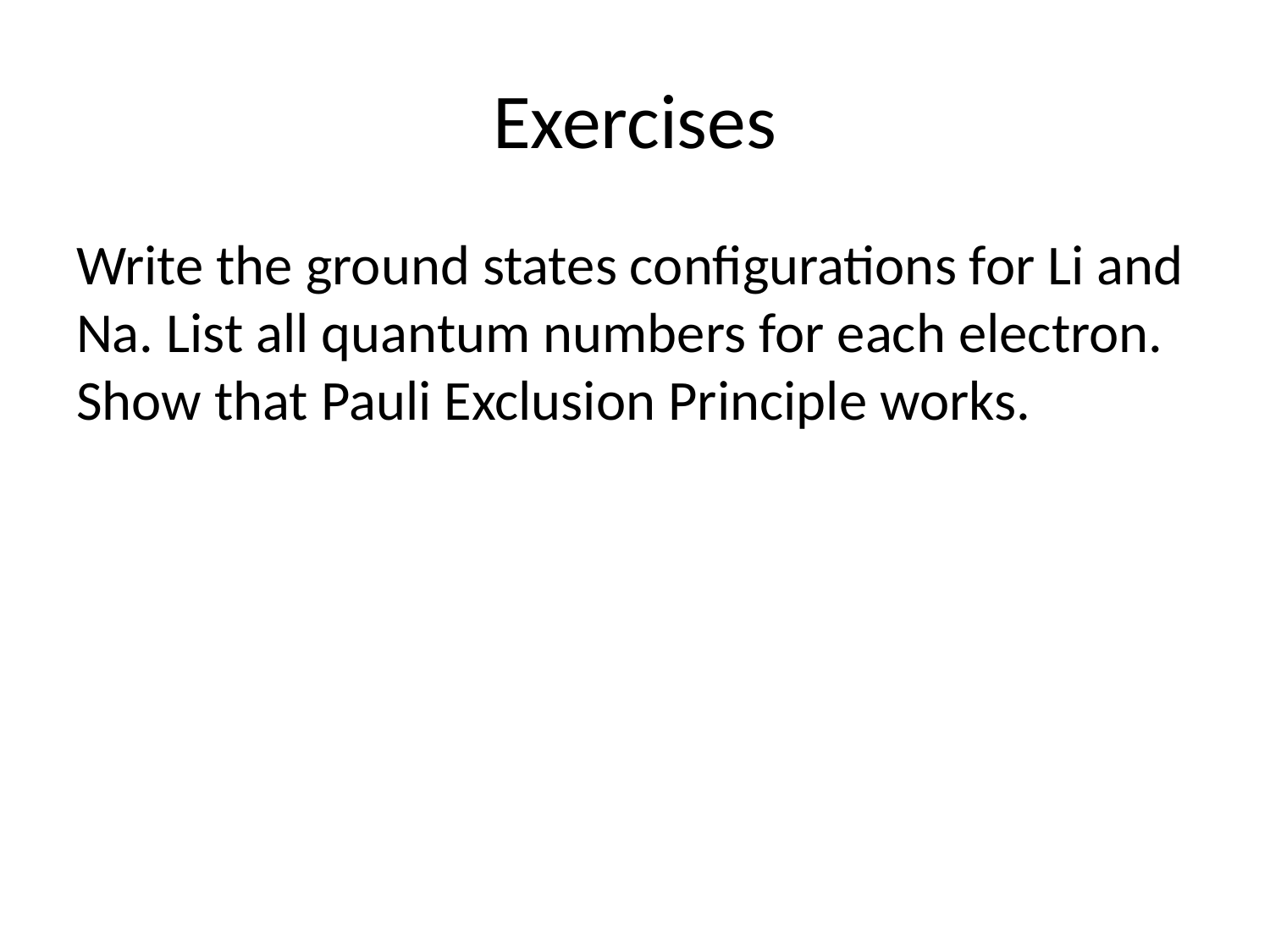

# Exercises
Write the ground states configurations for Li and Na. List all quantum numbers for each electron. Show that Pauli Exclusion Principle works.